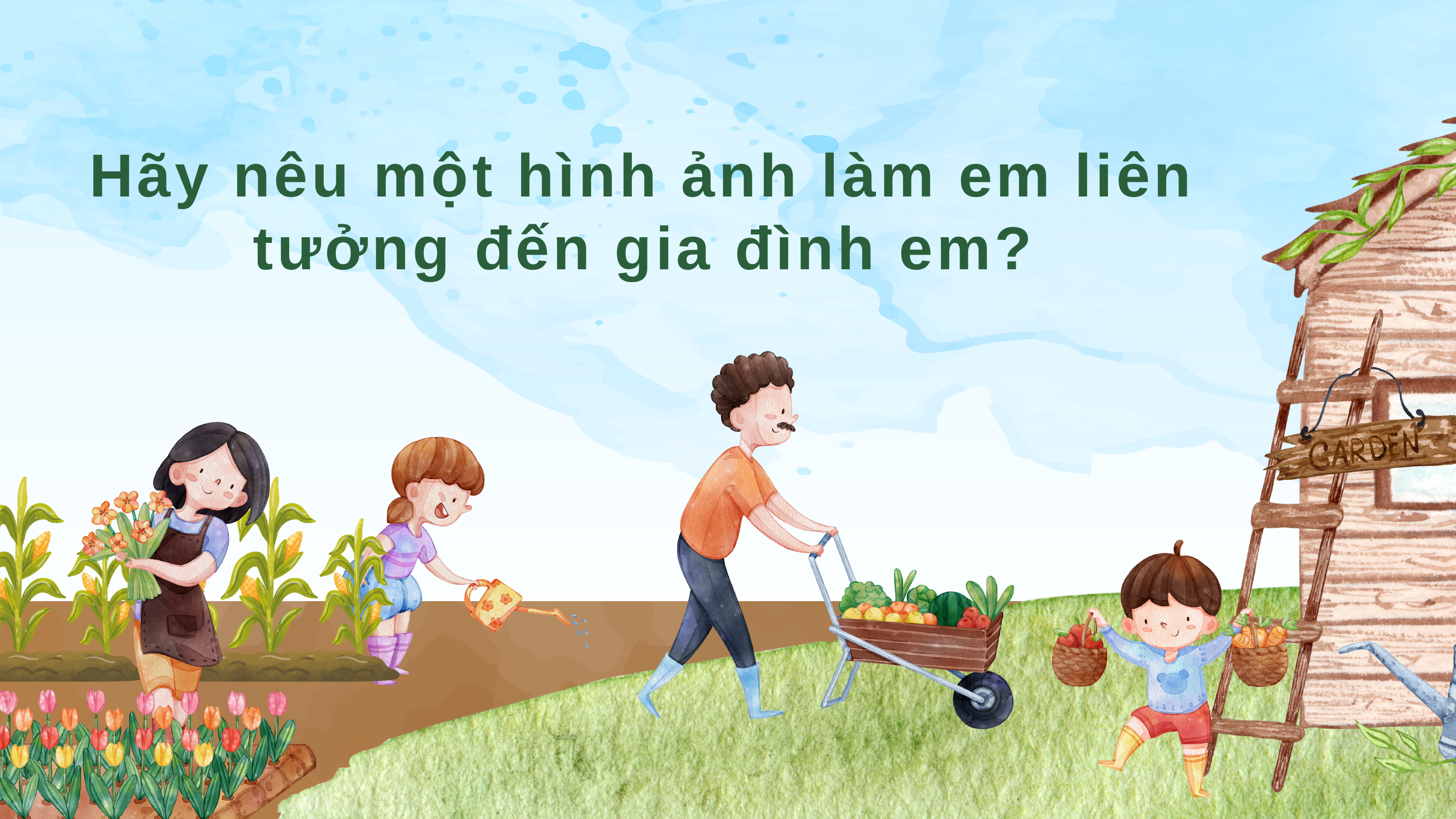

Hãy nêu một hình ảnh làm em liên tưởng đến gia đình em?